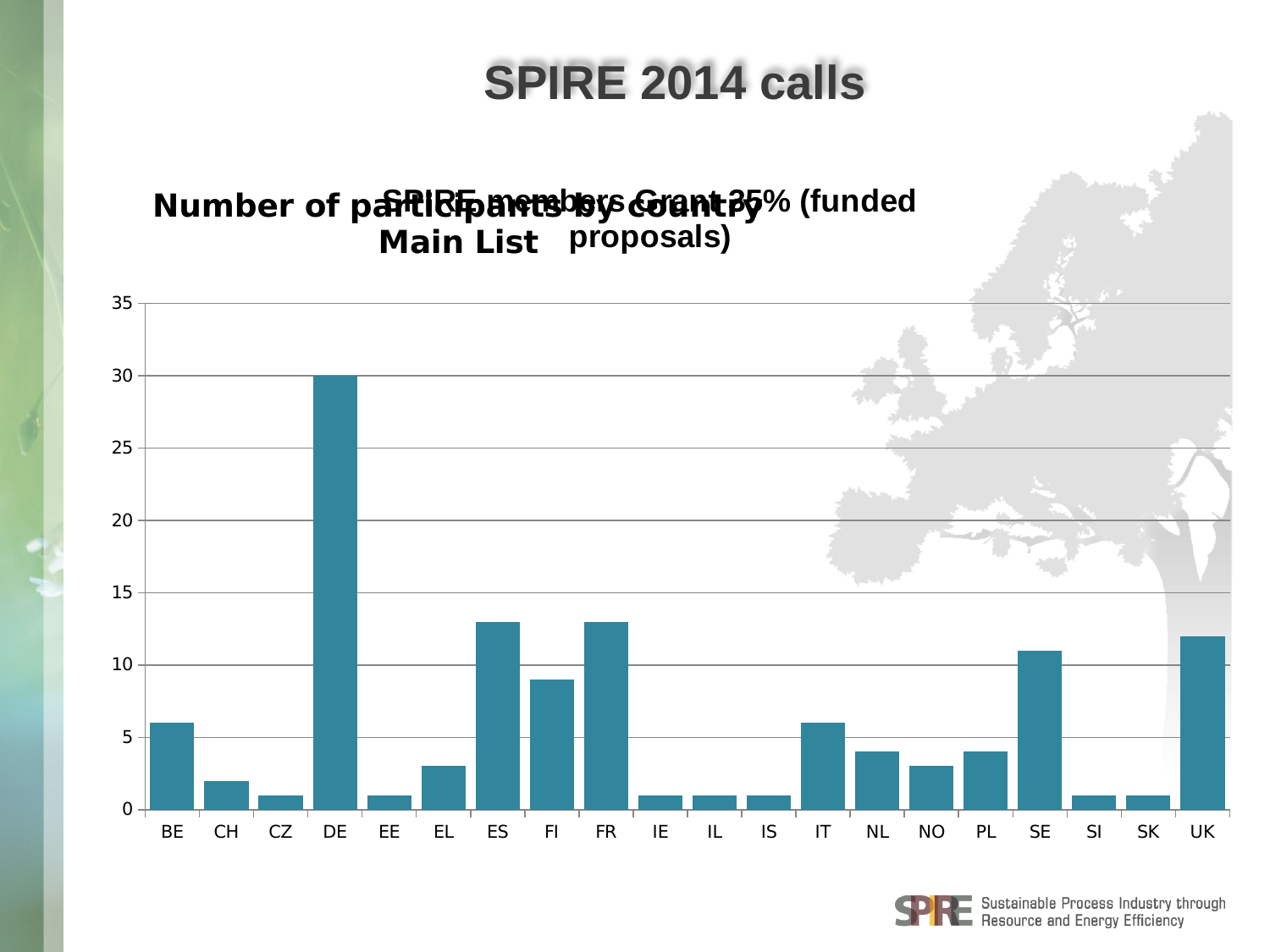

SPIRE 2014 calls

[unsupported chart]

### Chart: Number of participants by country
Main List

| Category | Total |
|---|---|
| BE | 6.0 |
| CH | 2.0 |
| CZ | 1.0 |
| DE | 30.0 |
| EE | 1.0 |
| EL | 3.0 |
| ES | 13.0 |
| FI | 9.0 |
| FR | 13.0 |
| IE | 1.0 |
| IL | 1.0 |
| IS | 1.0 |
| IT | 6.0 |
| NL | 4.0 |
| NO | 3.0 |
| PL | 4.0 |
| SE | 11.0 |
| SI | 1.0 |
| SK | 1.0 |
| UK | 12.0 |